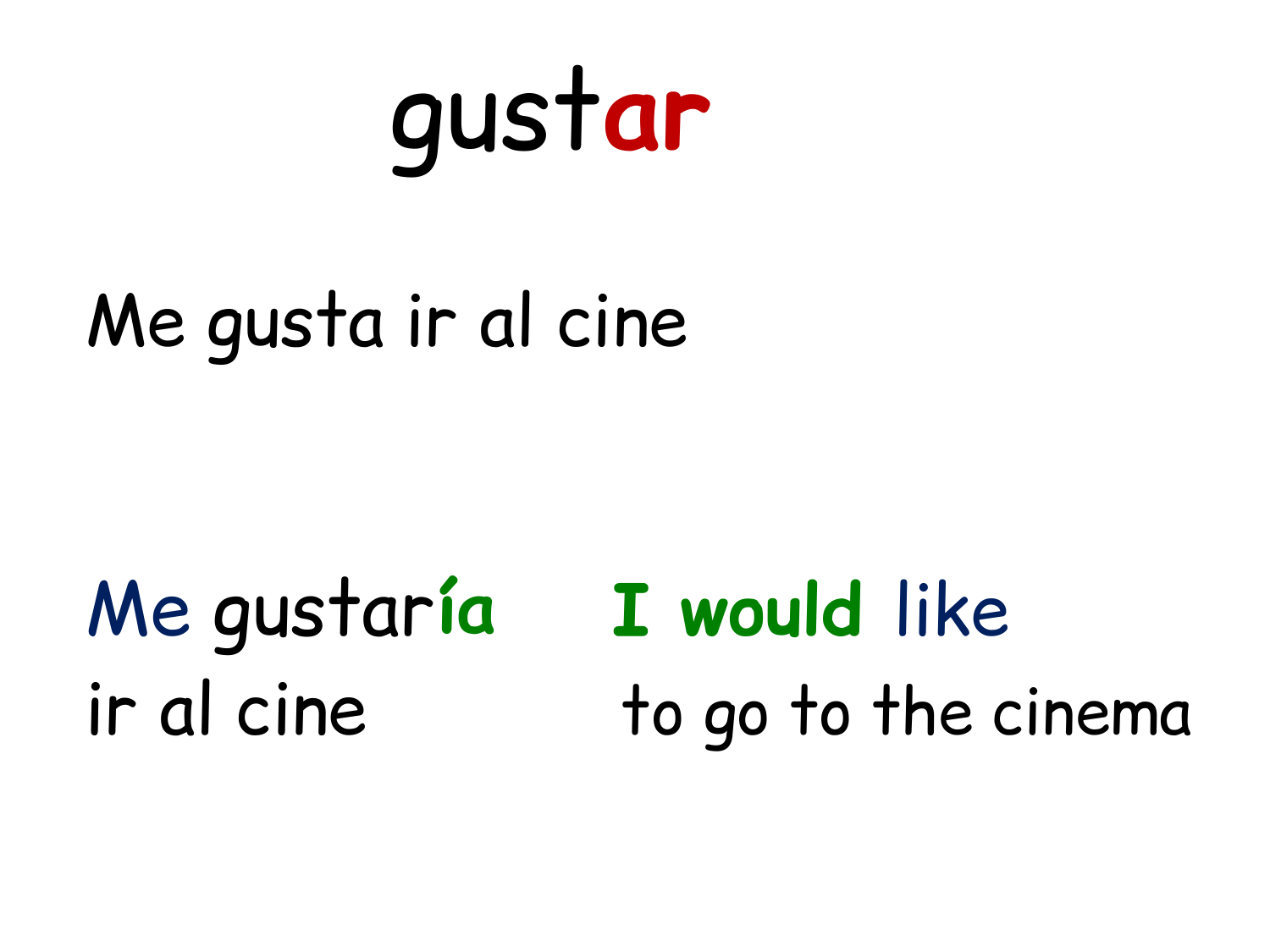

gustar

  Me gusta ir al cine

  Me gustar	  I would like
  ir al cine            to go to the cinema

ía